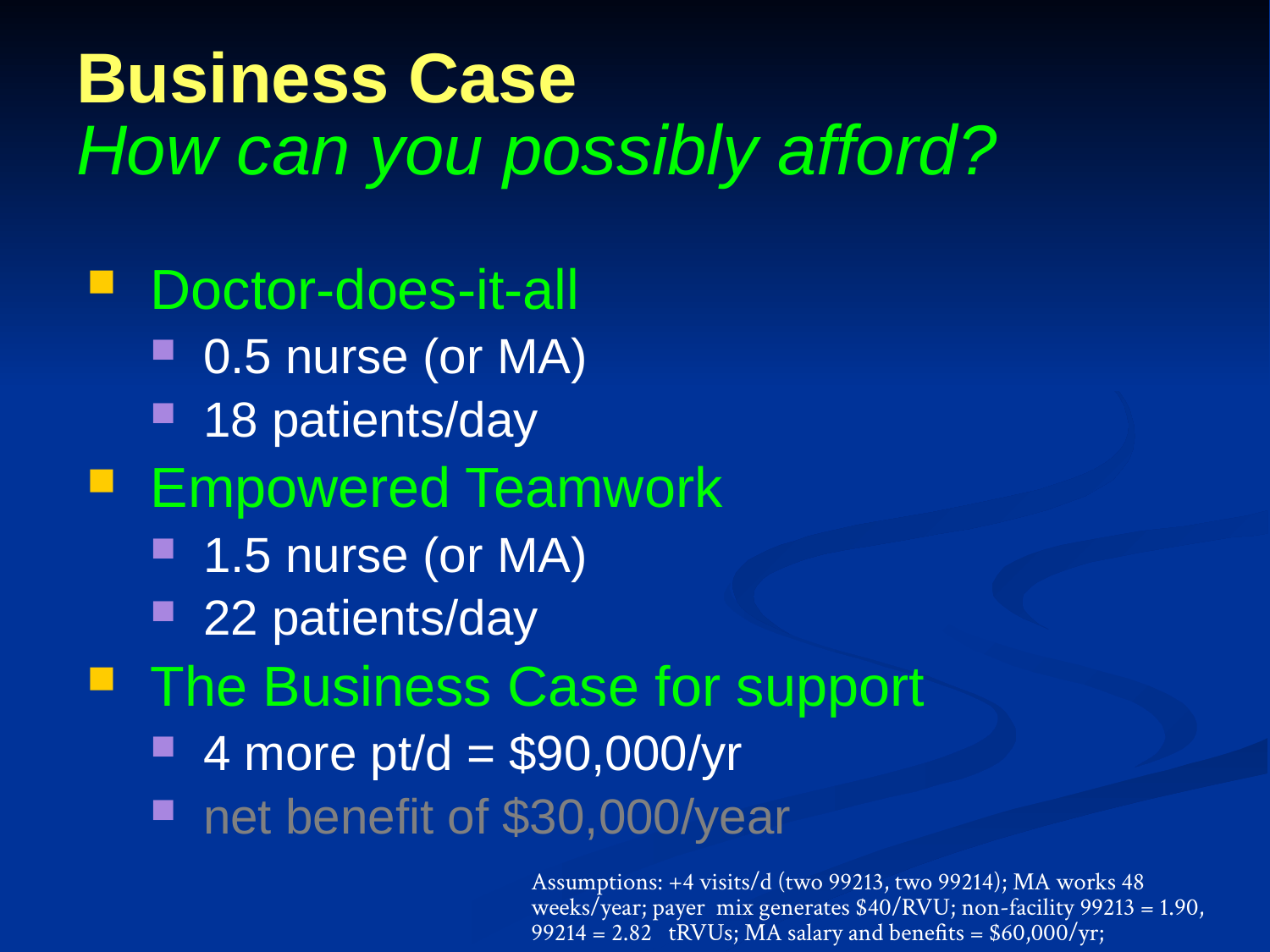

# Business Case How can you possibly afford?
Doctor-does-it-all
0.5 nurse (or MA)
18 patients/day
Empowered Teamwork
1.5 nurse (or MA)
22 patients/day
The Business Case for support
4 more pt/d = $90,000/yr
net benefit of $30,000/year
Assumptions: +4 visits/d (two 99213, two 99214); MA works 48 weeks/year; payer  mix generates $40/RVU; non-facility 99213 = 1.90, 99214 = 2.82   tRVUs; MA salary and benefits = $60,000/yr;